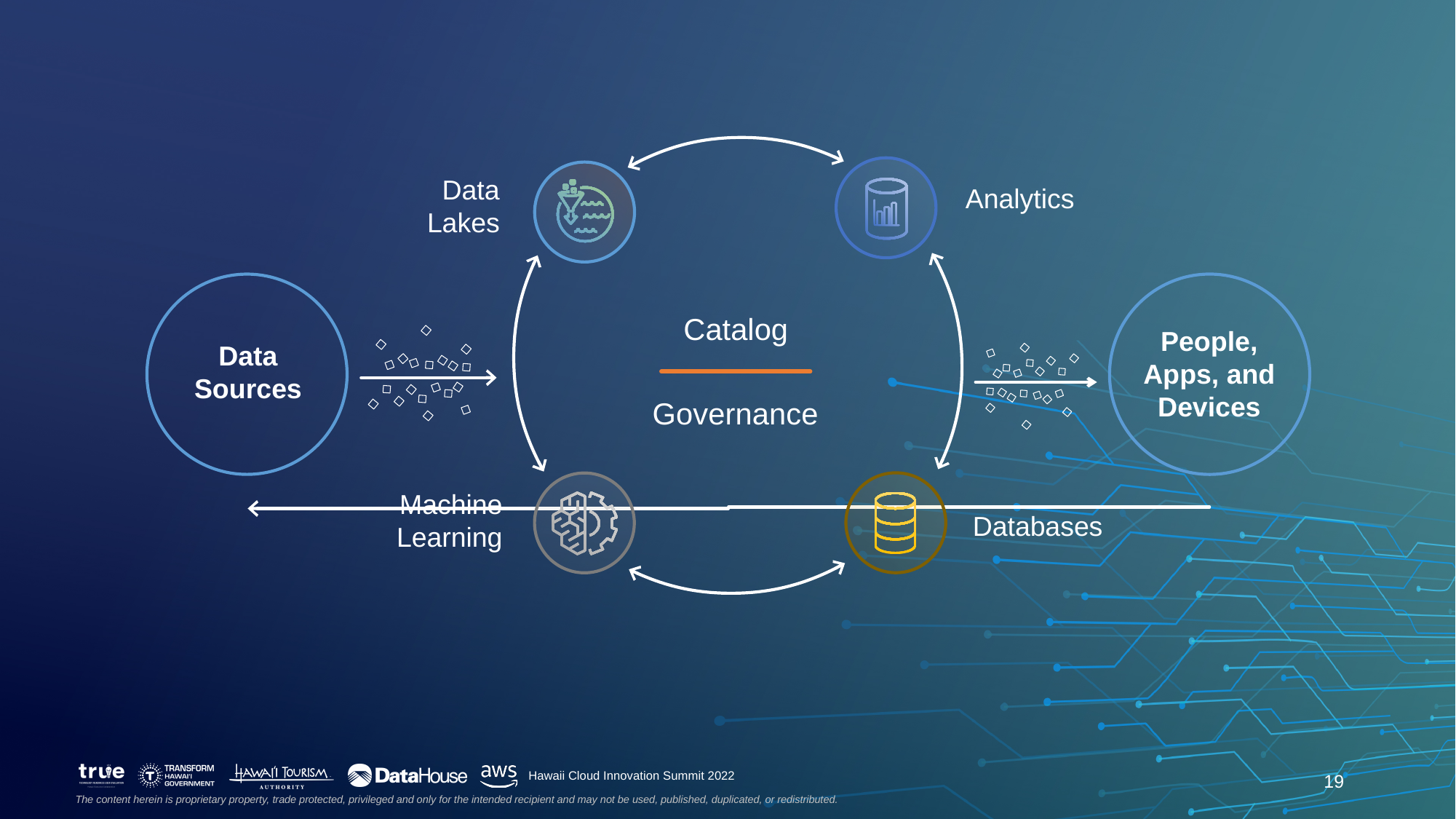

Data Lakes
Analytics

People,
Apps, and Devices

Data
Sources
Catalog

Governance
Machine Learning
Databases